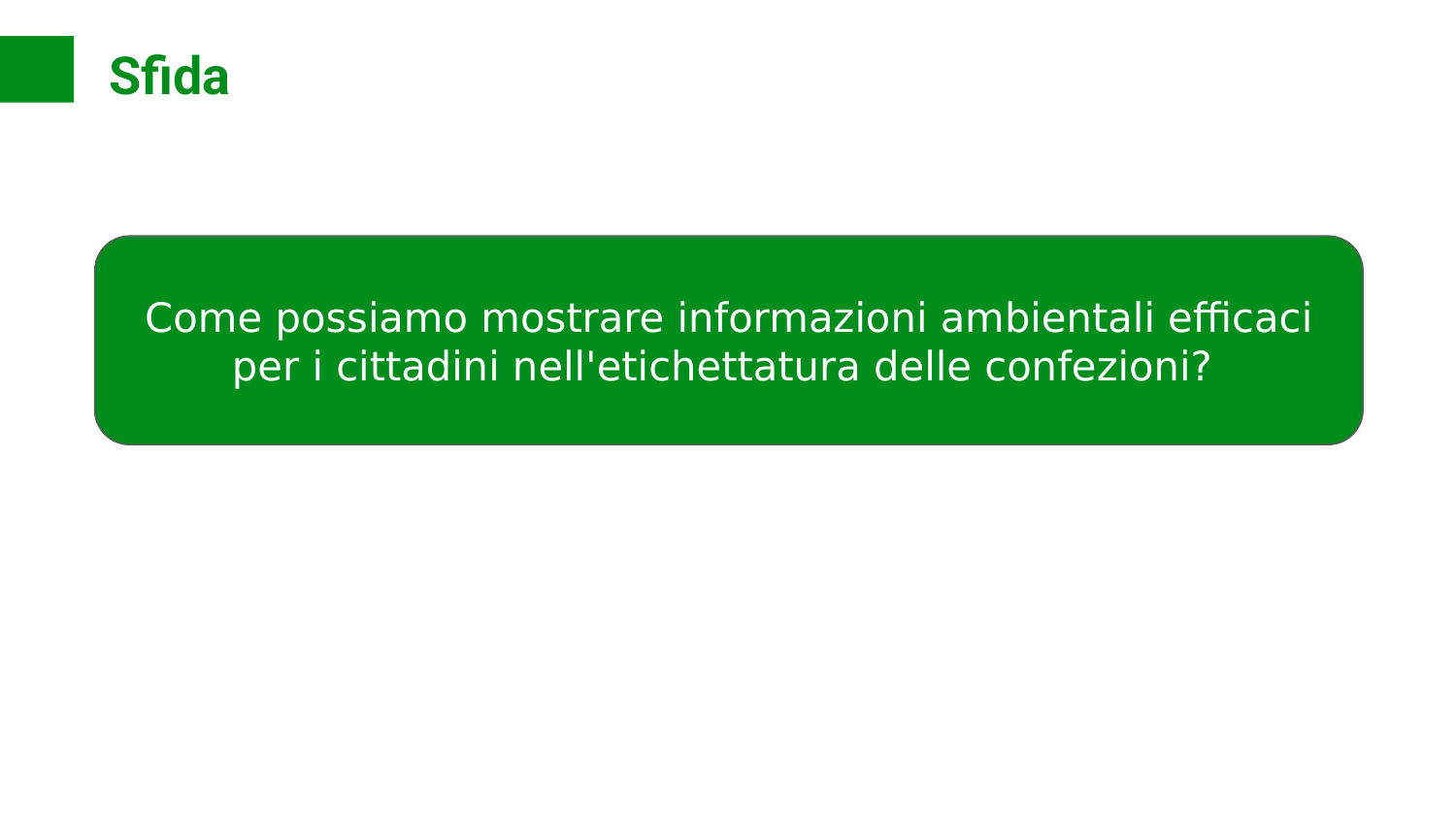

Sfida

Come possiamo mostrare informazioni ambientali efficaci per i cittadini nell'etichettatura delle confezioni?